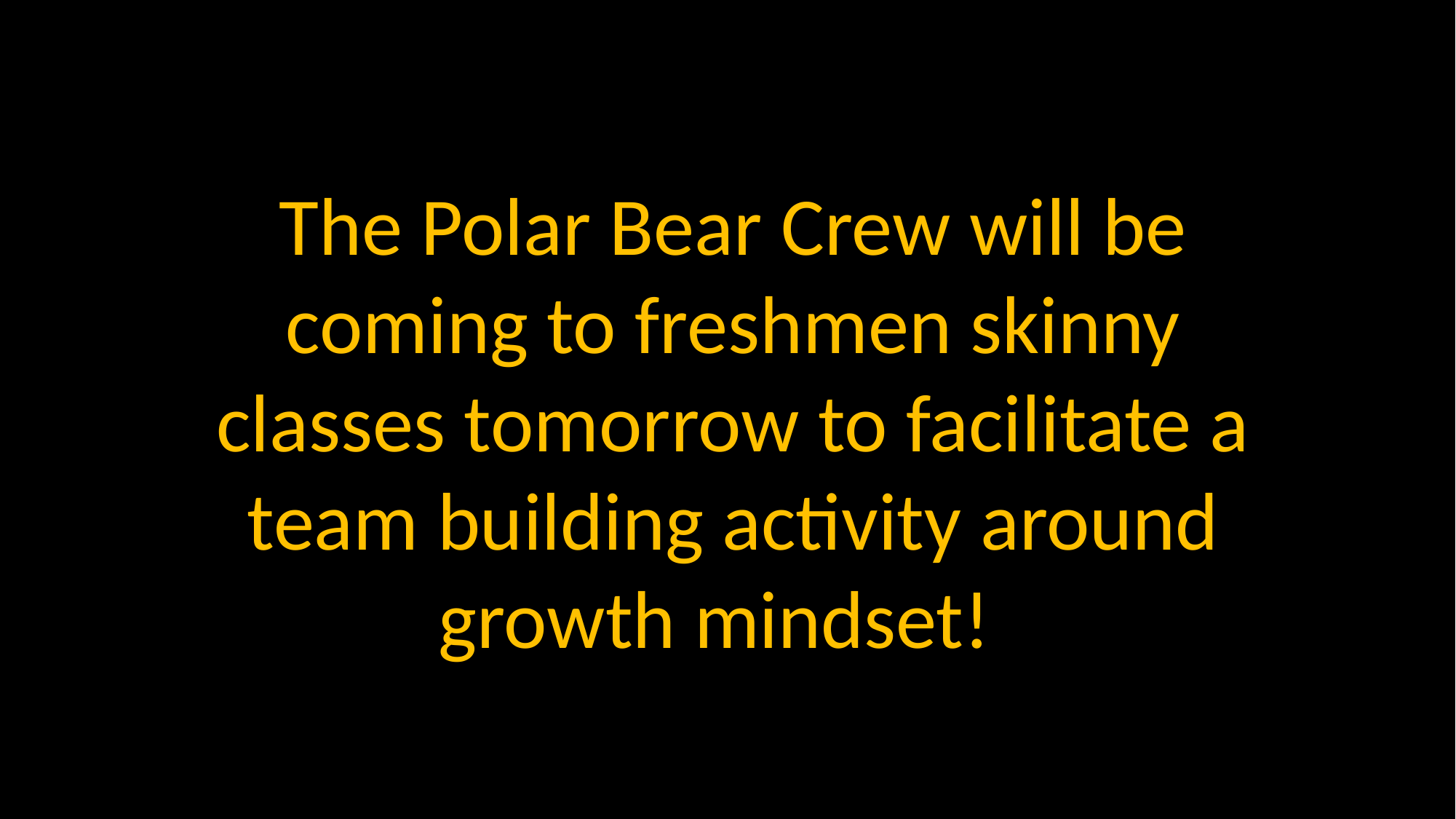

The Polar Bear Crew will be coming to freshmen skinny classes tomorrow to facilitate a team building activity around growth mindset!